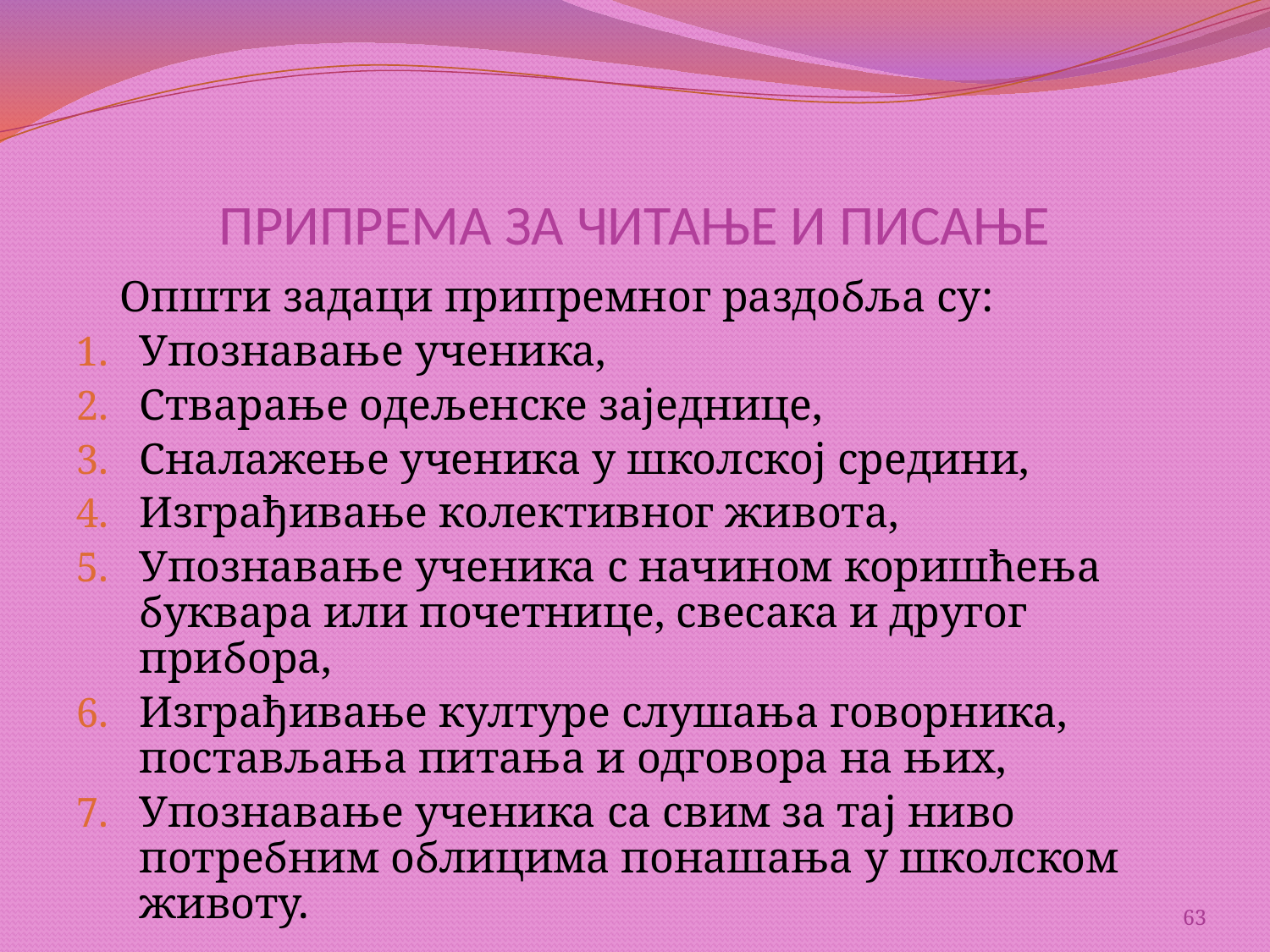

# ПРИПРЕМА ЗА ЧИТАЊЕ И ПИСАЊЕ
    Општи задаци припремног раздобља су:
Упознавање ученика,
Стварање одељенске заједнице,
Сналажење ученика у школској средини,
Изграђивање колективног живота,
Упознавање ученика с начином коришћења буквара или почетнице, свесака и другог прибора,
Изграђивање културе слушања говорника, постављања питања и одговора на њих,
Упознавање ученика са свим за тај ниво потребним облицима понашања у школском животу.
63